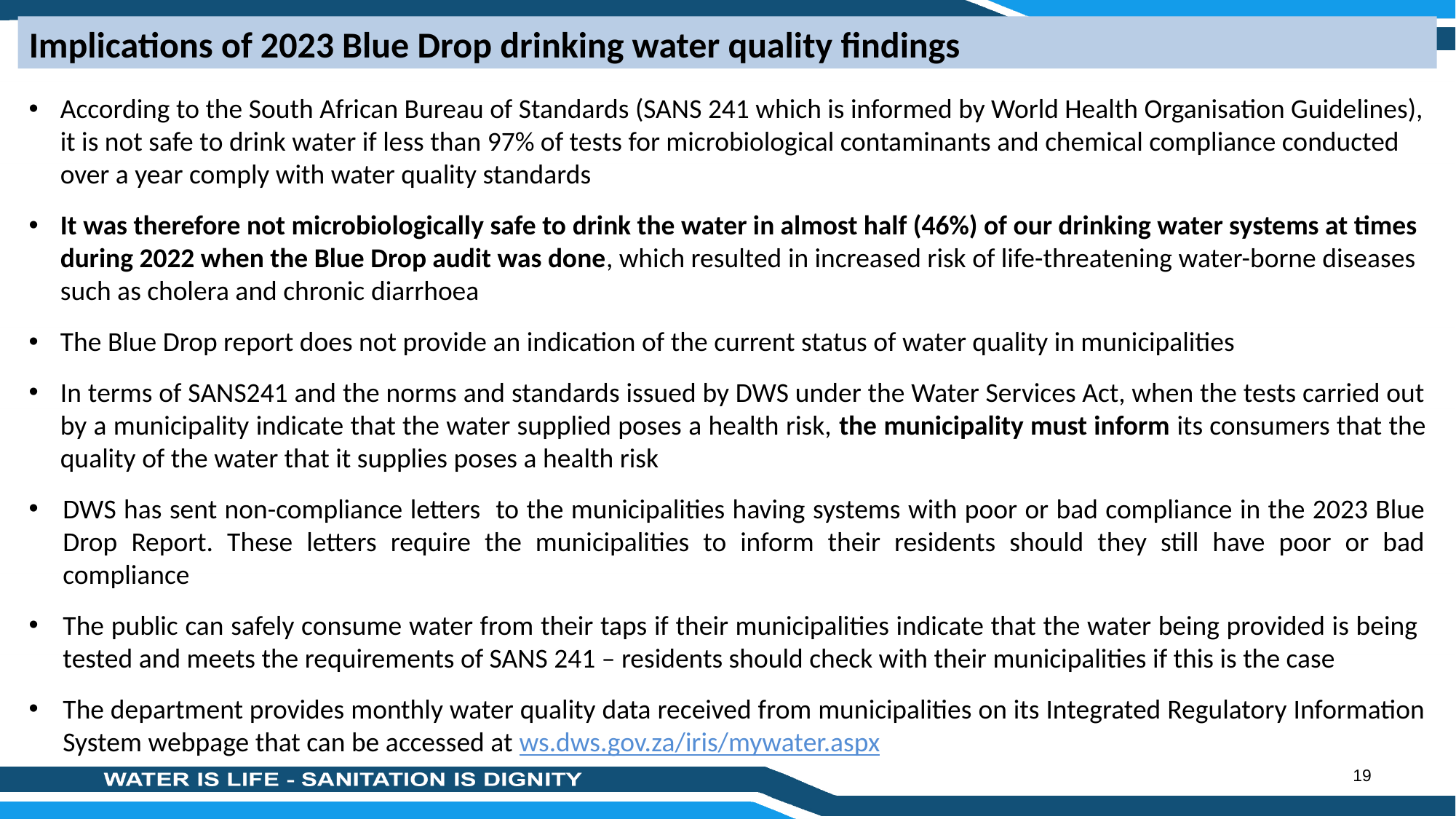

Implications of 2023 Blue Drop drinking water quality findings
According to the South African Bureau of Standards (SANS 241 which is informed by World Health Organisation Guidelines), it is not safe to drink water if less than 97% of tests for microbiological contaminants and chemical compliance conducted over a year comply with water quality standards
It was therefore not microbiologically safe to drink the water in almost half (46%) of our drinking water systems at times during 2022 when the Blue Drop audit was done, which resulted in increased risk of life-threatening water-borne diseases such as cholera and chronic diarrhoea
The Blue Drop report does not provide an indication of the current status of water quality in municipalities
In terms of SANS241 and the norms and standards issued by DWS under the Water Services Act, when the tests carried out by a municipality indicate that the water supplied poses a health risk, the municipality must inform its consumers that the quality of the water that it supplies poses a health risk
DWS has sent non-compliance letters  to the municipalities having systems with poor or bad compliance in the 2023 Blue Drop Report. These letters require the municipalities to inform their residents should they still have poor or bad compliance
The public can safely consume water from their taps if their municipalities indicate that the water being provided is being  tested and meets the requirements of SANS 241 – residents should check with their municipalities if this is the case
The department provides monthly water quality data received from municipalities on its Integrated Regulatory Information System webpage that can be accessed at ws.dws.gov.za/iris/mywater.aspx

19